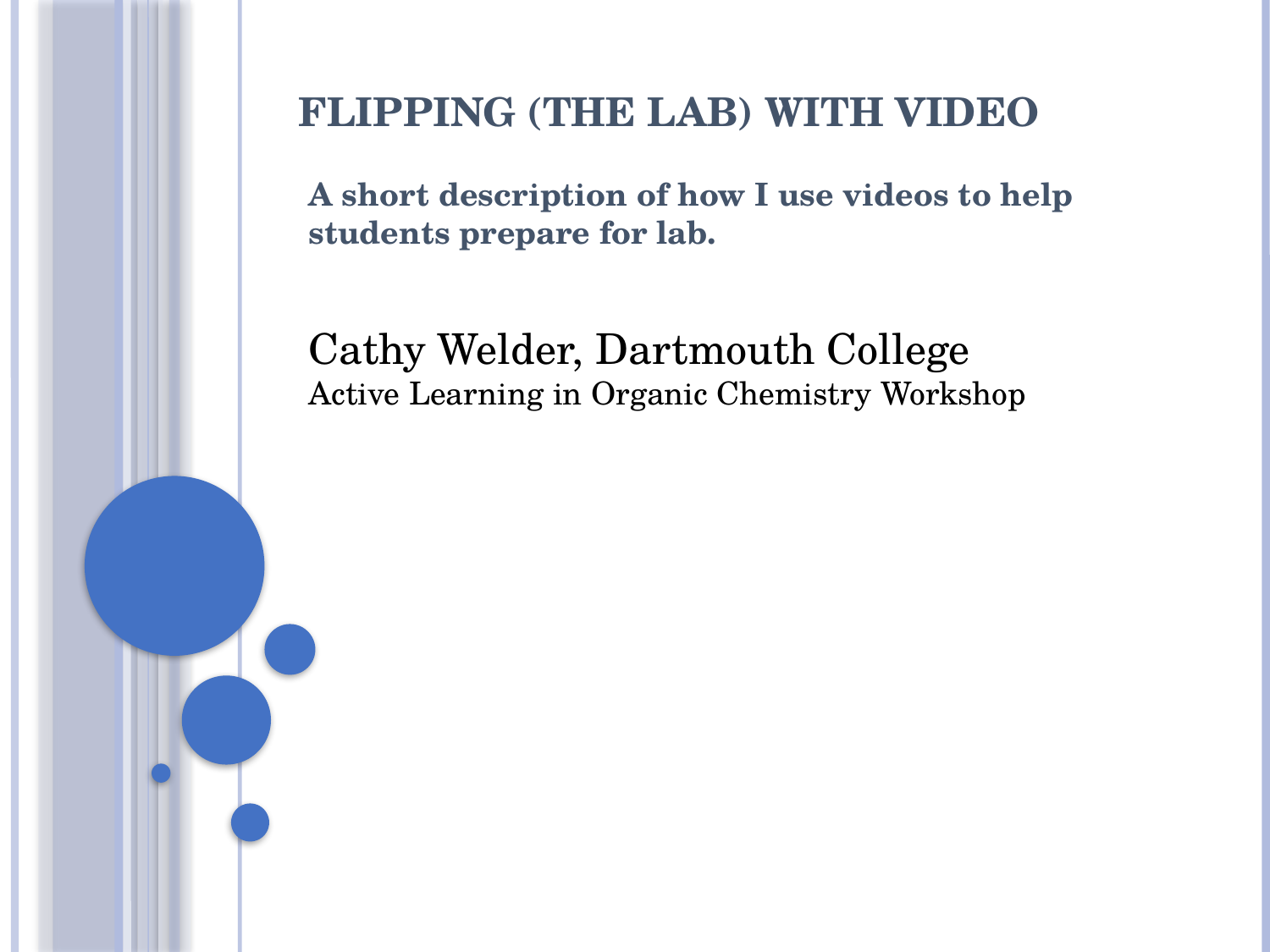

# Flipping (the lab) with Video
A short description of how I use videos to help students prepare for lab.
Cathy Welder, Dartmouth College
Active Learning in Organic Chemistry Workshop